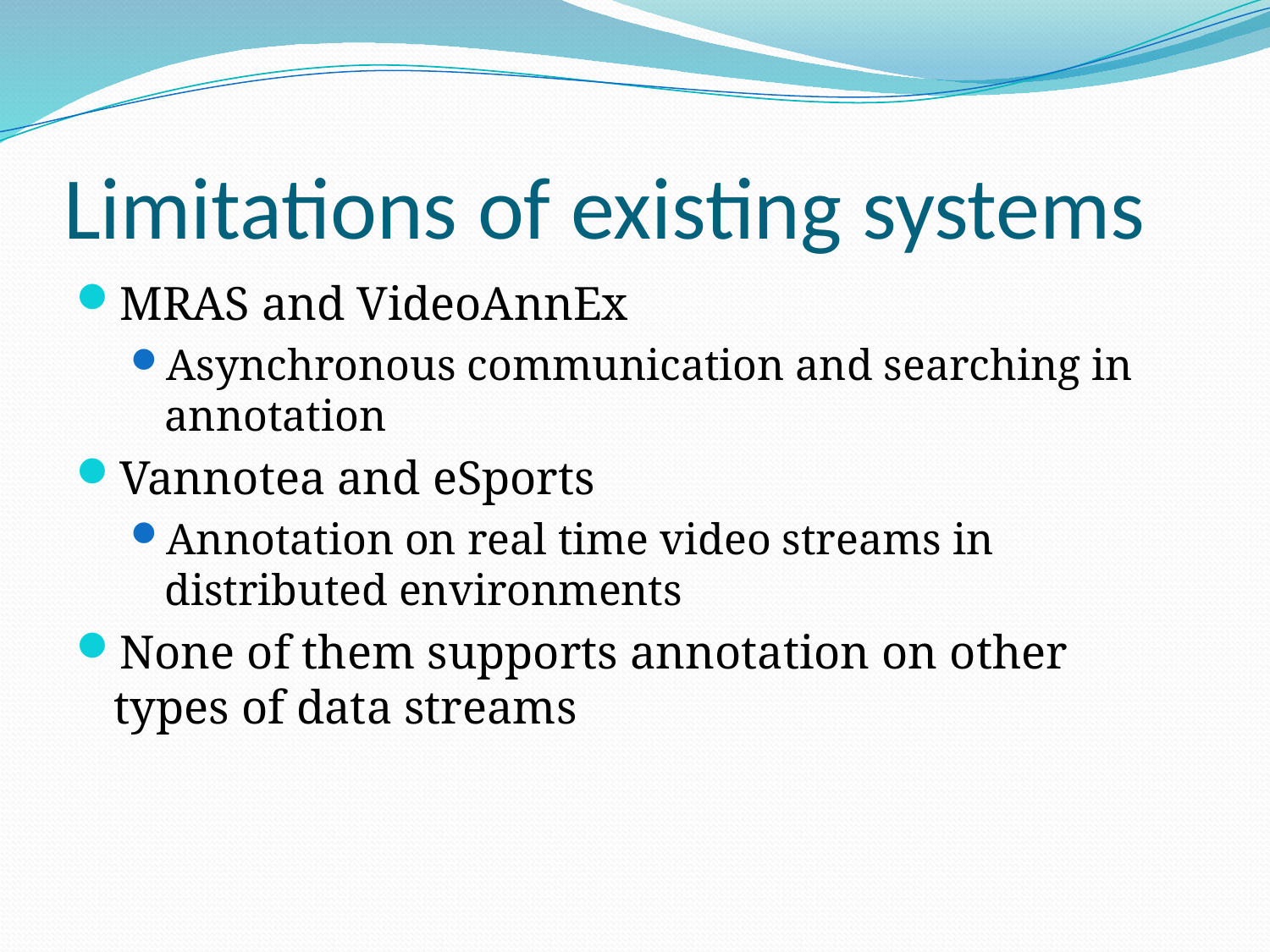

# Limitations of existing systems
MRAS and VideoAnnEx
Asynchronous communication and searching in annotation
Vannotea and eSports
Annotation on real time video streams in distributed environments
None of them supports annotation on other types of data streams